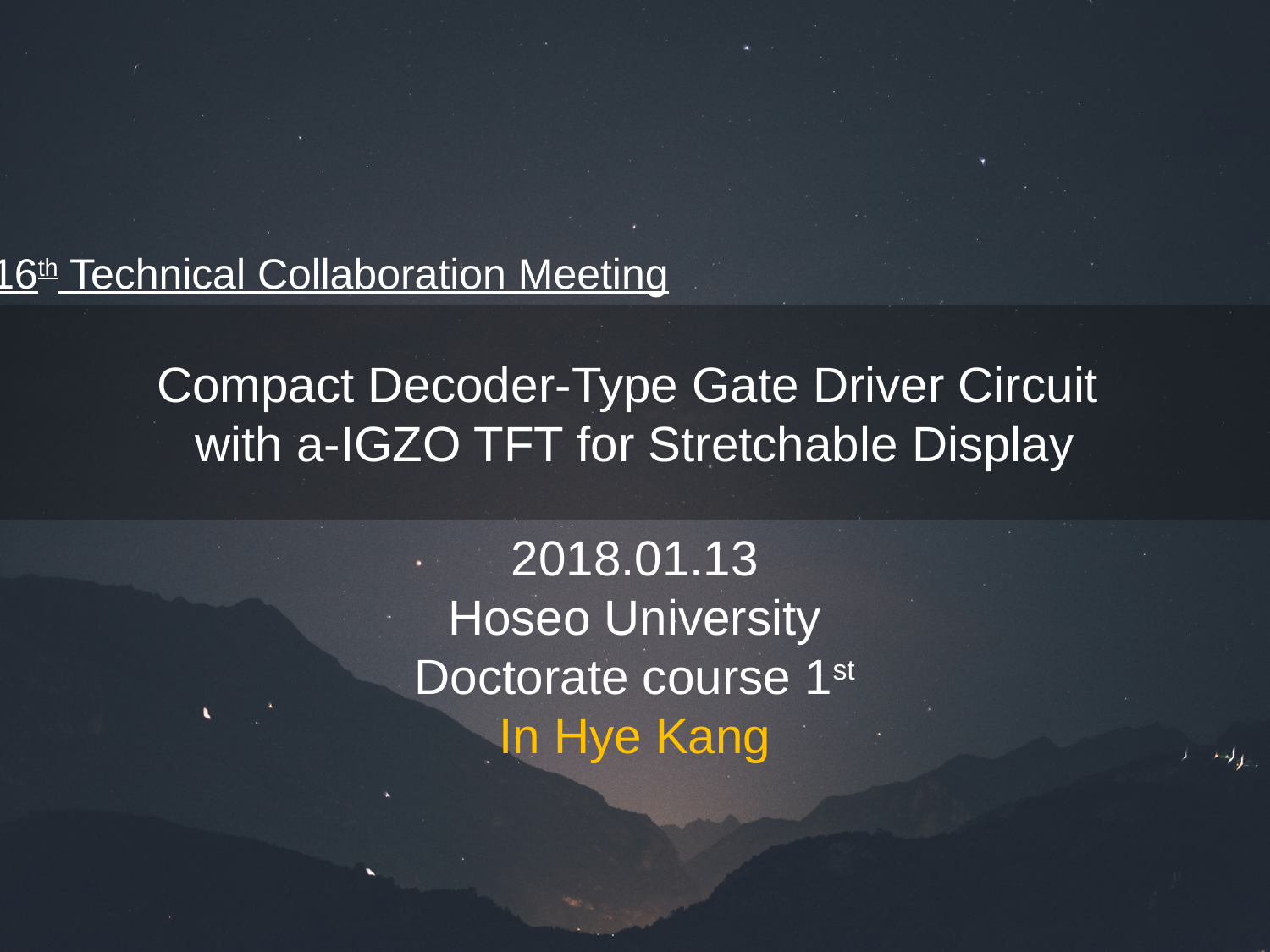

The 16th Technical Collaboration Meeting
Compact Decoder-Type Gate Driver Circuit
with a-IGZO TFT for Stretchable Display
2018.01.13
Hoseo University
Doctorate course 1st
In Hye Kang